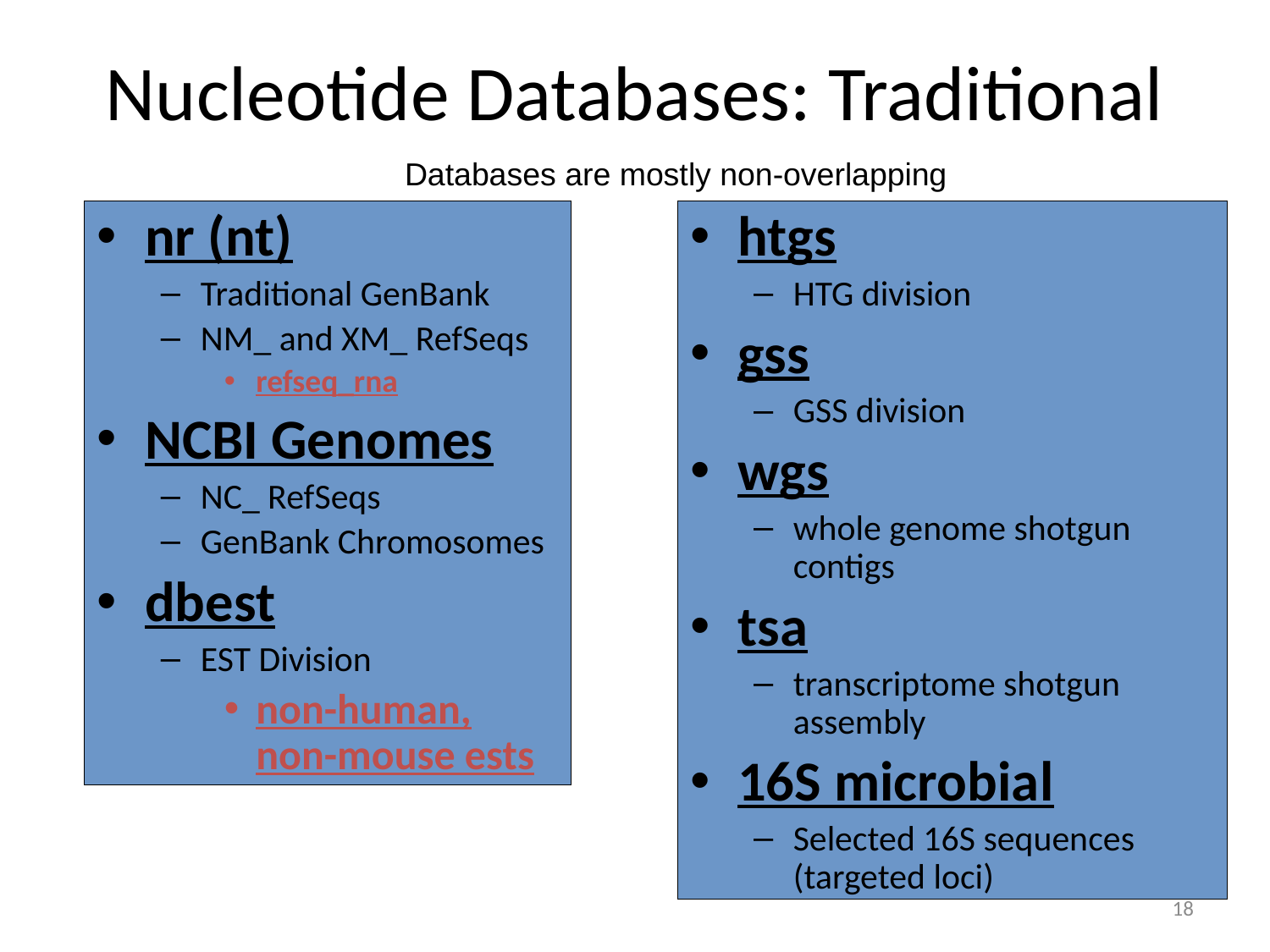

# Nucleotide Databases: Traditional
Databases are mostly non-overlapping
nr (nt)
Traditional GenBank
NM_ and XM_ RefSeqs
refseq_rna
NCBI Genomes
NC_ RefSeqs
GenBank Chromosomes
dbest
EST Division
non-human, non-mouse ests
htgs
HTG division
gss
GSS division
wgs
whole genome shotgun contigs
tsa
transcriptome shotgun assembly
16S microbial
Selected 16S sequences (targeted loci)
18